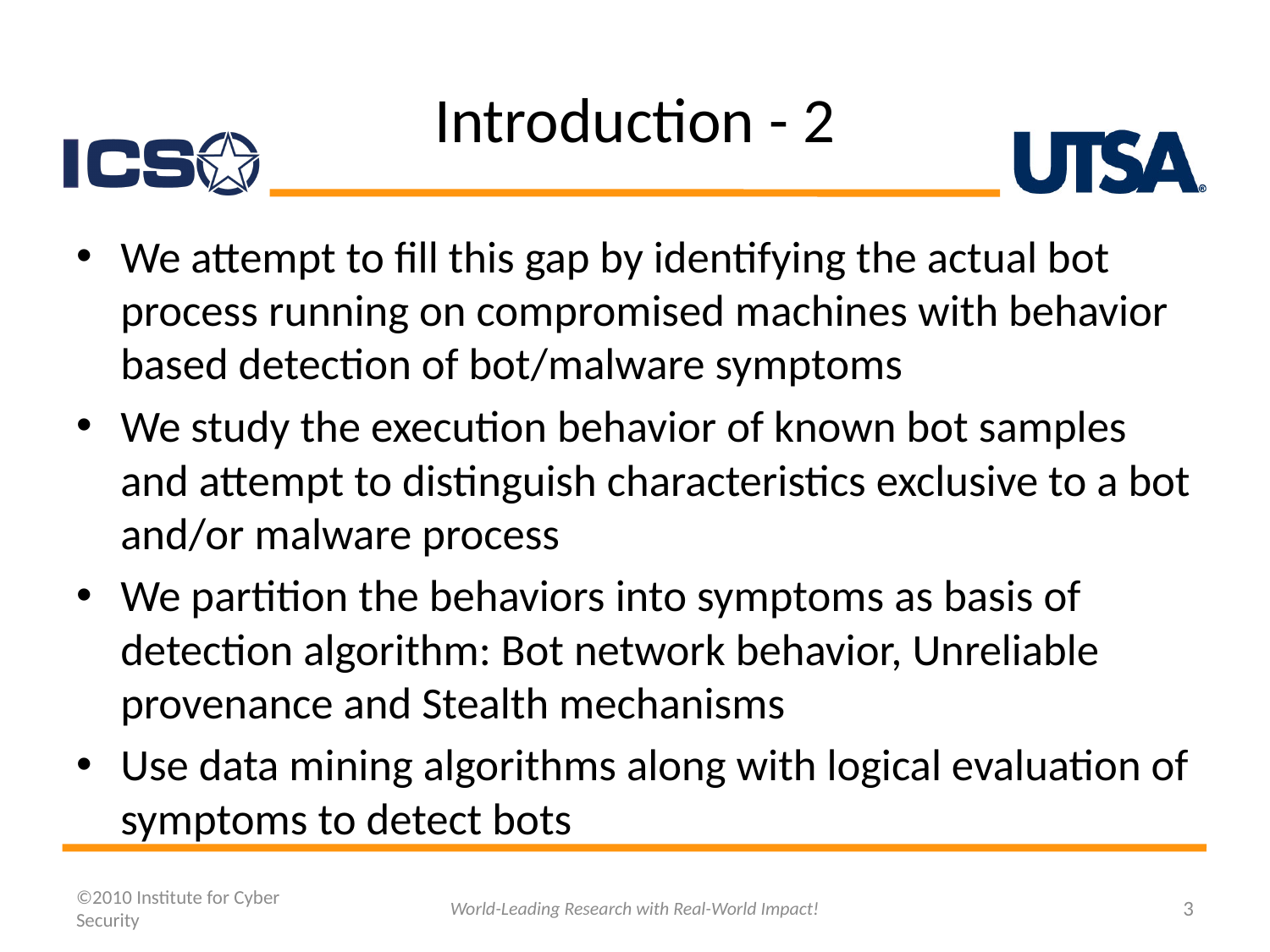

# Introduction - 2
We attempt to fill this gap by identifying the actual bot process running on compromised machines with behavior based detection of bot/malware symptoms
We study the execution behavior of known bot samples and attempt to distinguish characteristics exclusive to a bot and/or malware process
We partition the behaviors into symptoms as basis of detection algorithm: Bot network behavior, Unreliable provenance and Stealth mechanisms
Use data mining algorithms along with logical evaluation of symptoms to detect bots

©2010 Institute for Cyber Security
World-Leading Research with Real-World Impact!
3